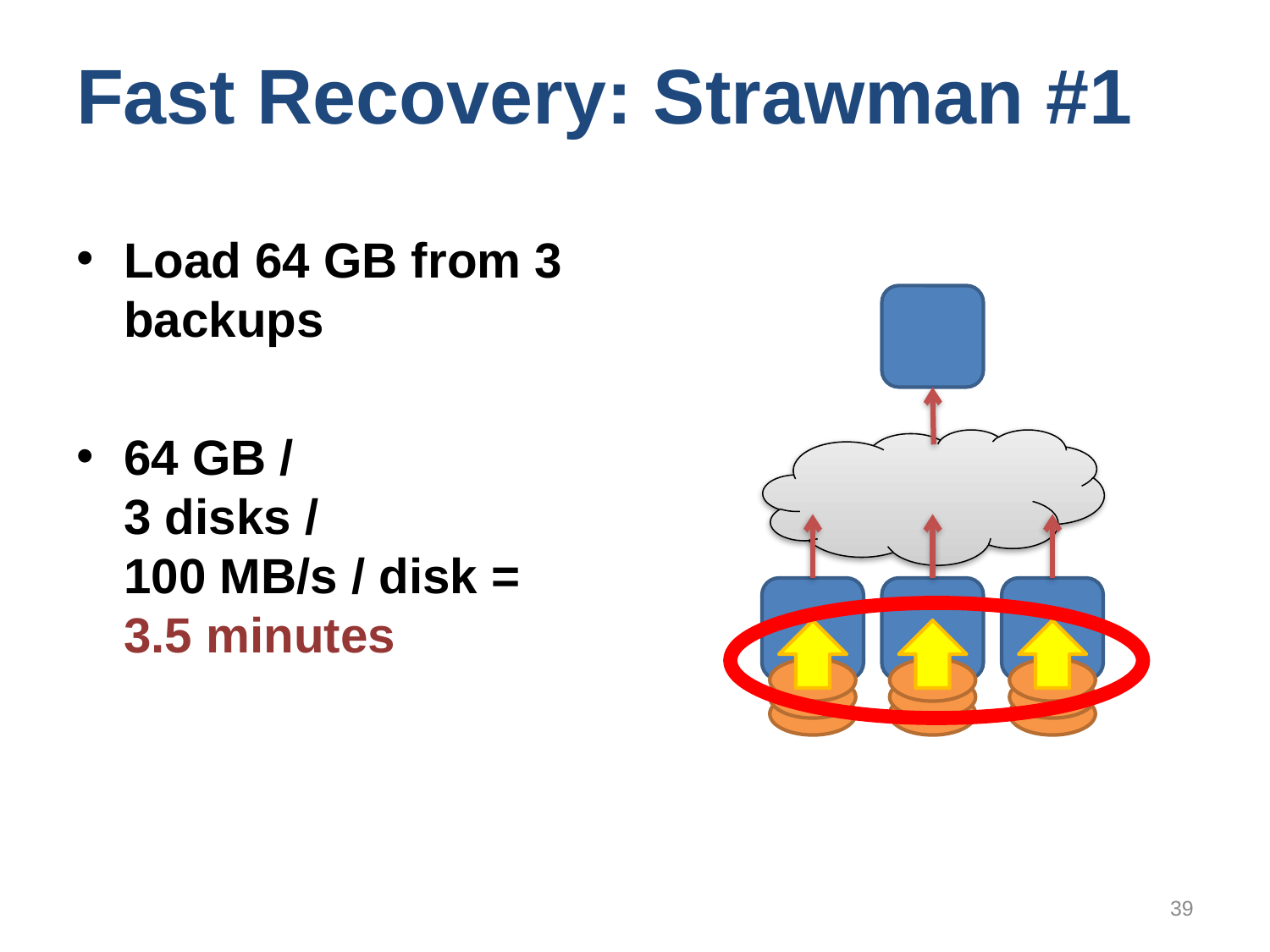

# Fast Recovery: Strawman #1
Load 64 GB from 3 backups

64 GB /
3 disks /
100 MB/s / disk =
3.5 minutes

39